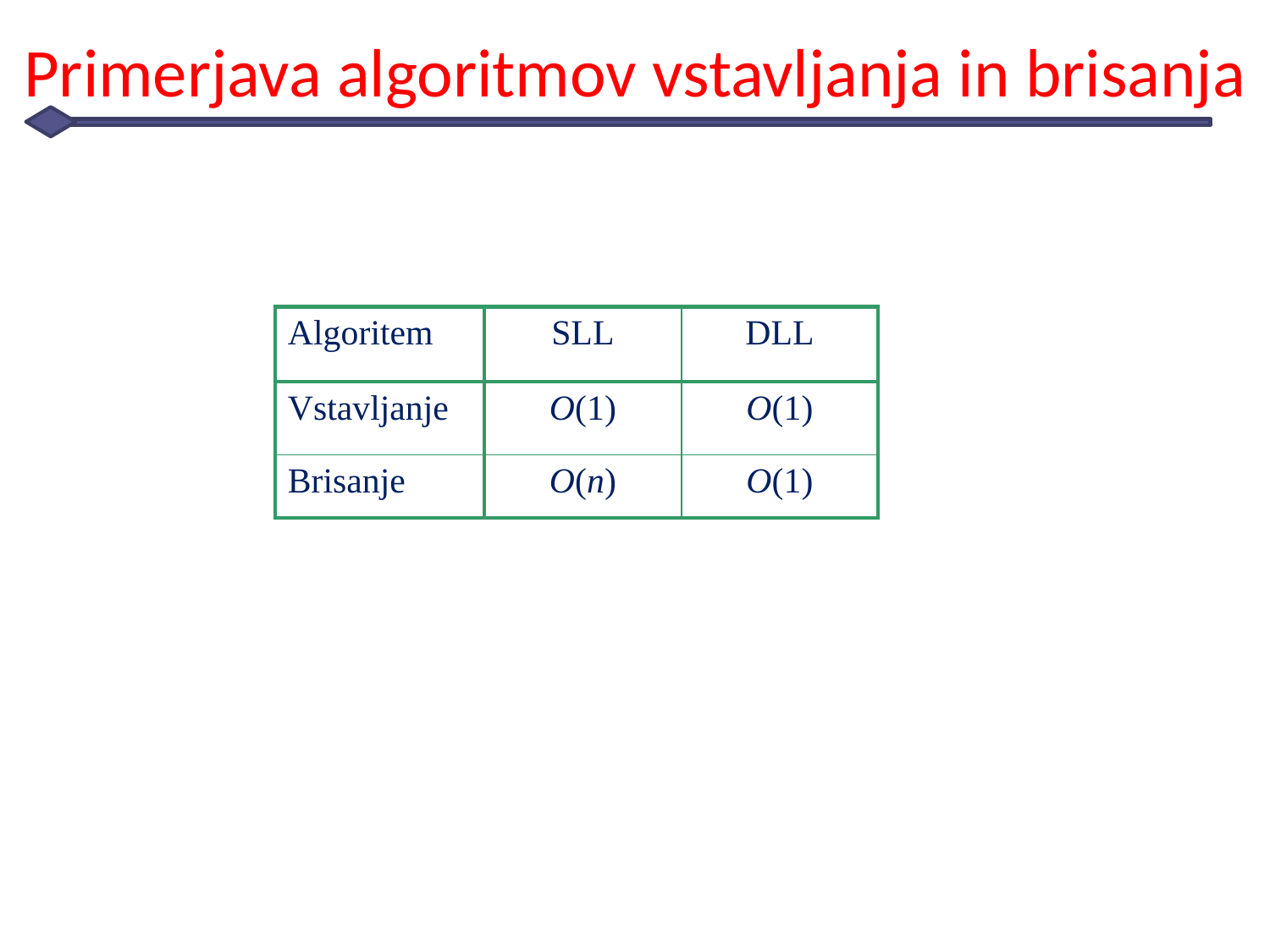

# Primerjava algoritmov vstavljanja in brisanja
| Algoritem | SLL | DLL |
| --- | --- | --- |
| Vstavljanje | O(1) | O(1) |
| Brisanje | O(n) | O(1) |